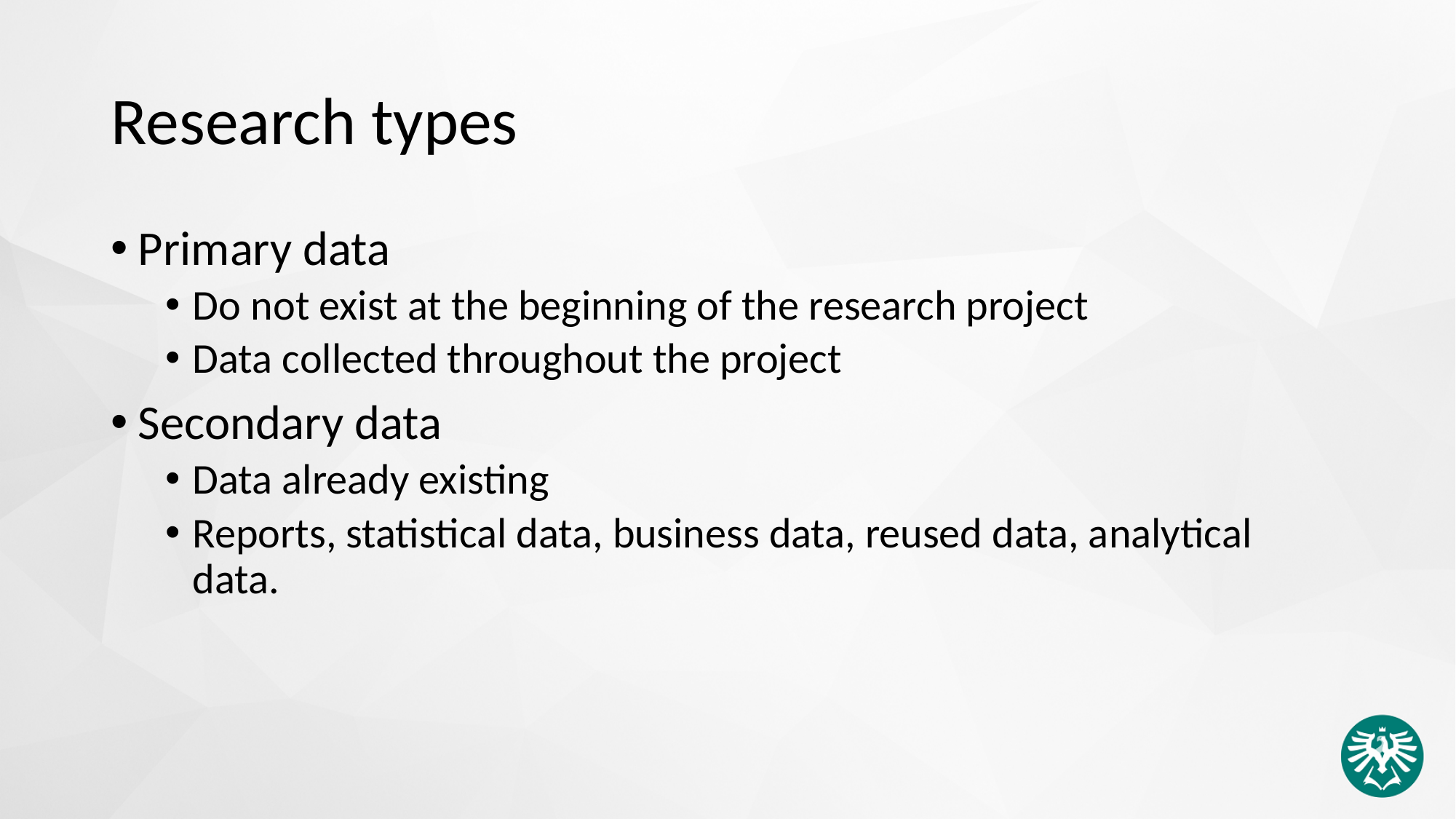

# Research types
Primary data
Do not exist at the beginning of the research project
Data collected throughout the project
Secondary data
Data already existing
Reports, statistical data, business data, reused data, analytical data.